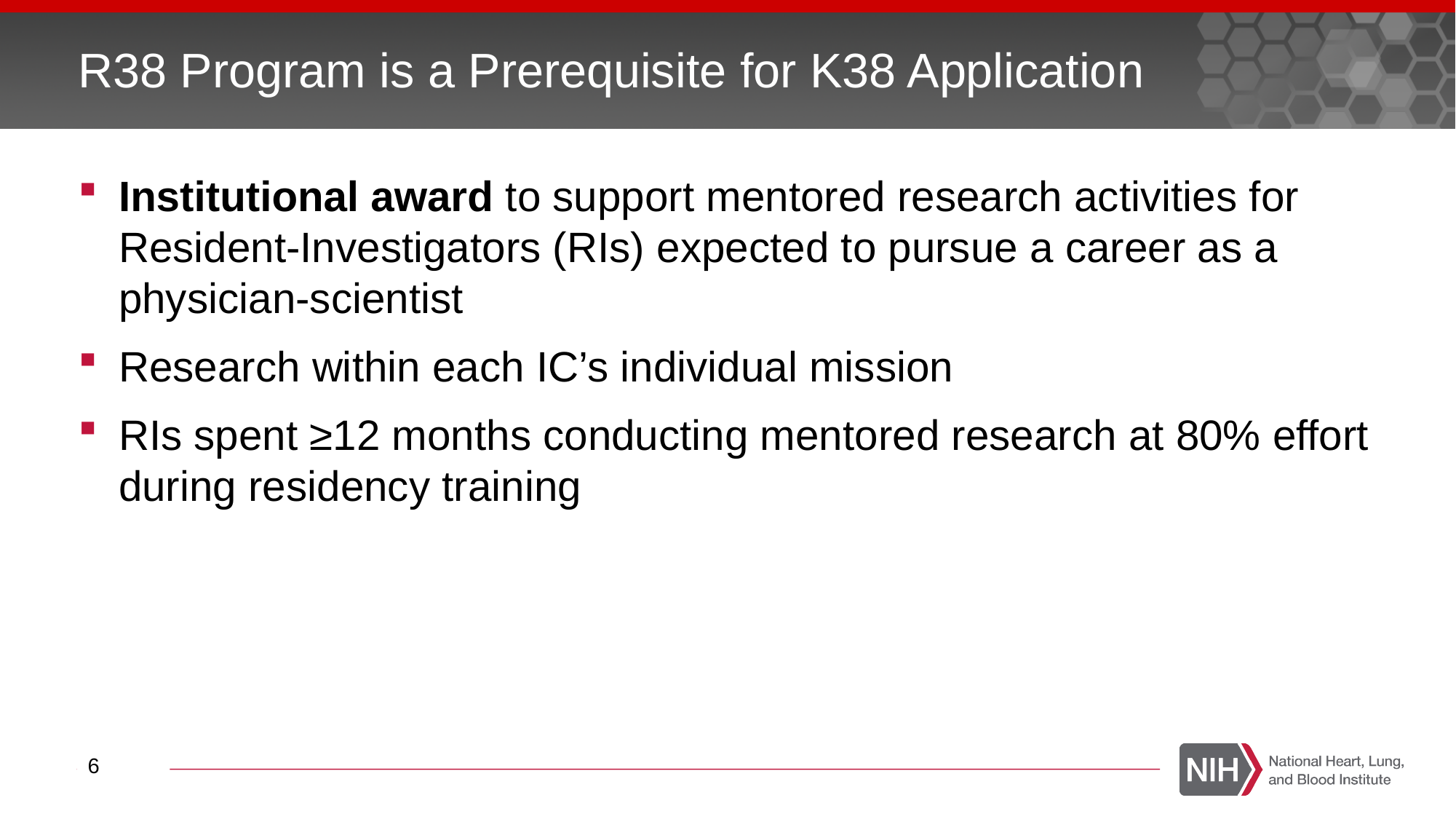

# R38 Program is a Prerequisite for K38 Application
Institutional award to support mentored research activities for Resident-Investigators (RIs) expected to pursue a career as a physician-scientist
Research within each IC’s individual mission
RIs spent ≥12 months conducting mentored research at 80% effort during residency training
6